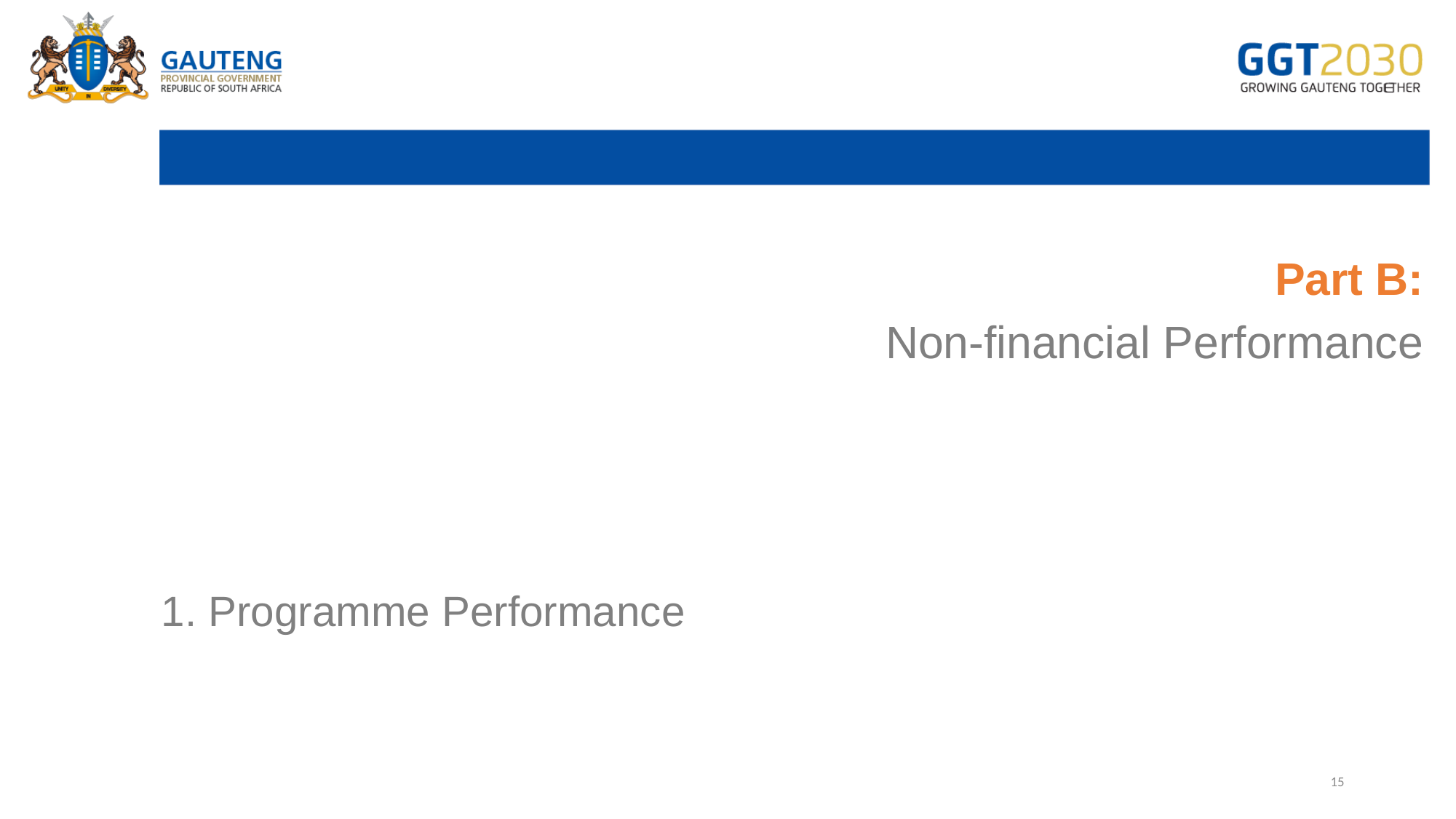

Part B:
Non-financial Performance

# Table Of Contents
1. Programme Performance
15